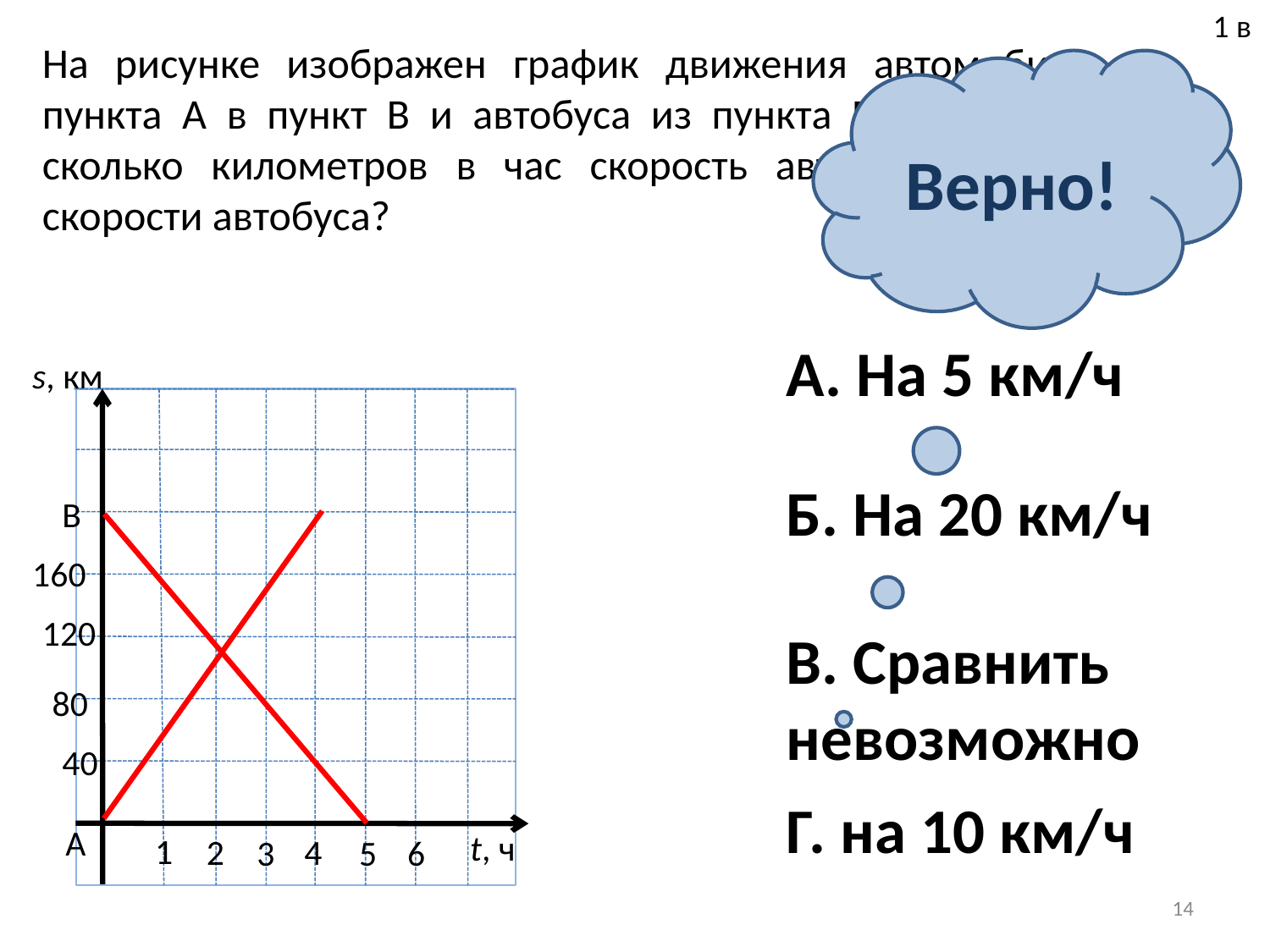

1 в
На рисунке изображен график движения автомобиля из пункта А в пункт В и автобуса из пункта В в пункт А. На сколько километров в час скорость автомобиля больше скорости автобуса?
Верно!
А. На 5 км/ч
s, км

В
160
120
80
40
А
t, ч
1
2
4
3
5
6
Б. На 20 км/ч
В. Сравнить невозможно
Г. на 10 км/ч
14